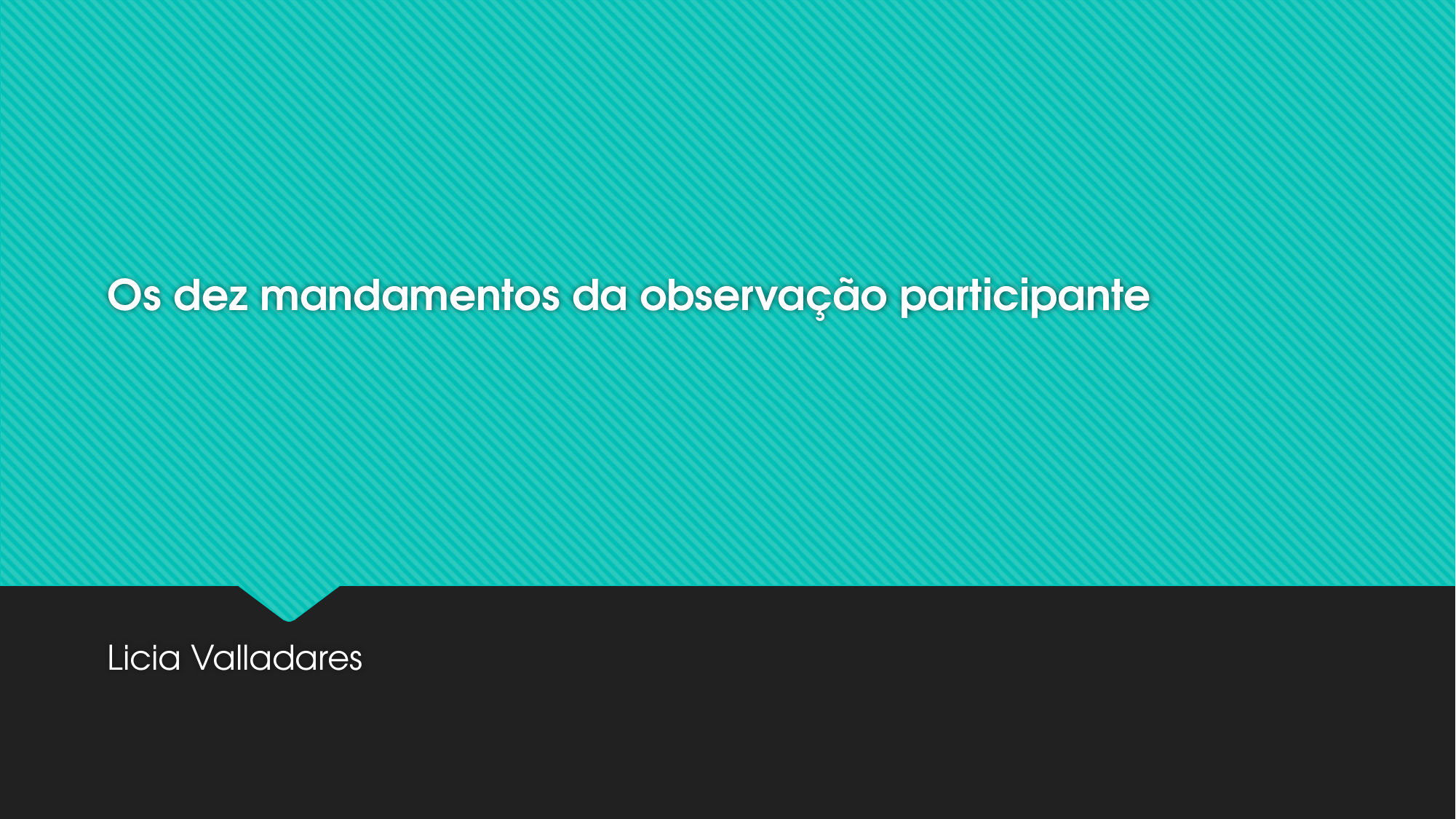

# Os dez mandamentos da observação participante
Licia Valladares